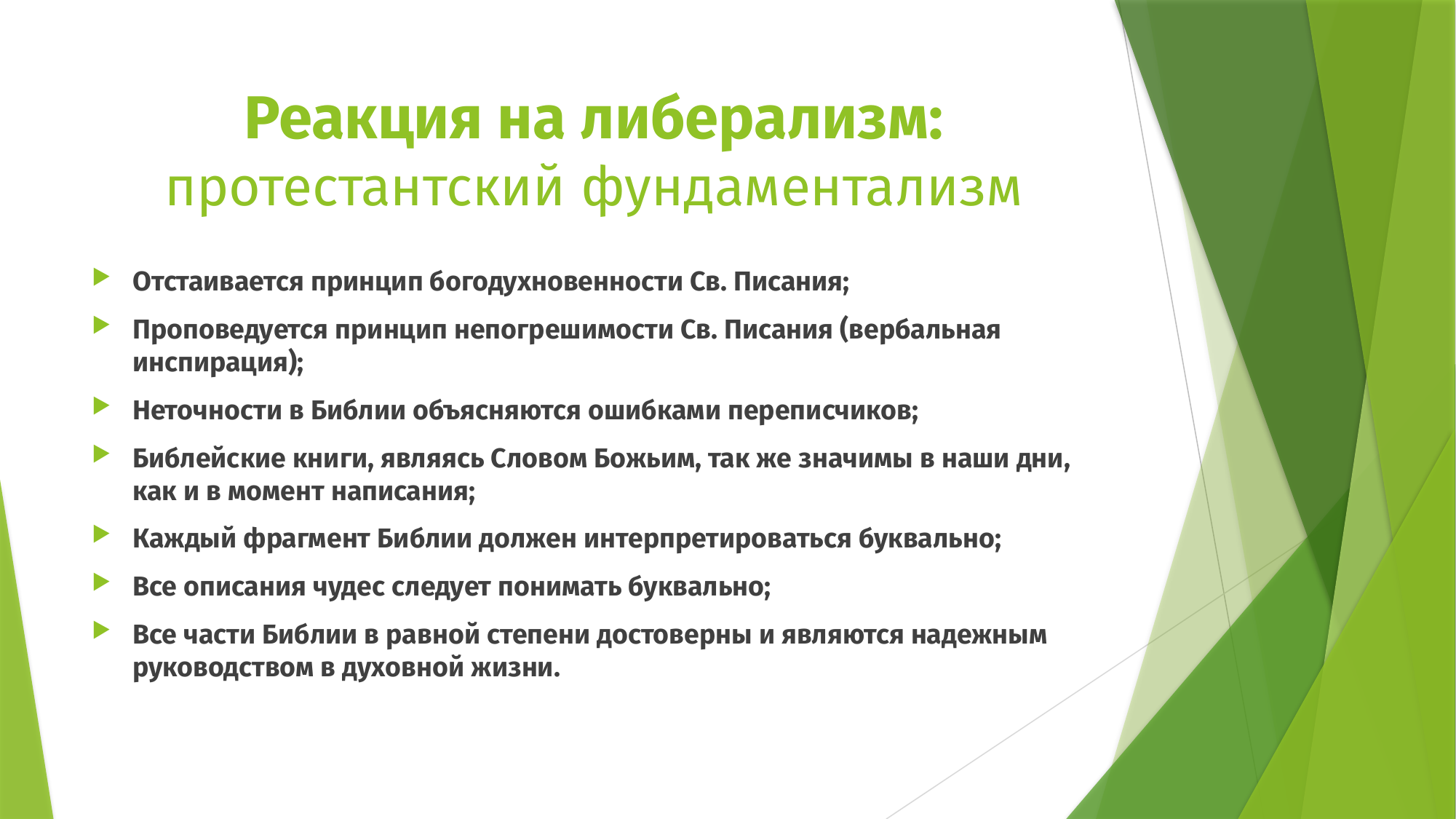

# Реакция на либерализм: протестантский фундаментализм
Отстаивается принцип богодухновенности Св. Писания;
Проповедуется принцип непогрешимости Св. Писания (вербальная инспирация);
Неточности в Библии объясняются ошибками переписчиков;
Библейские книги, являясь Словом Божьим, так же значимы в наши дни, как и в момент написания;
Каждый фрагмент Библии должен интерпретироваться буквально;
Все описания чудес следует понимать буквально;
Все части Библии в равной степени достоверны и являются надежным руководством в духовной жизни.